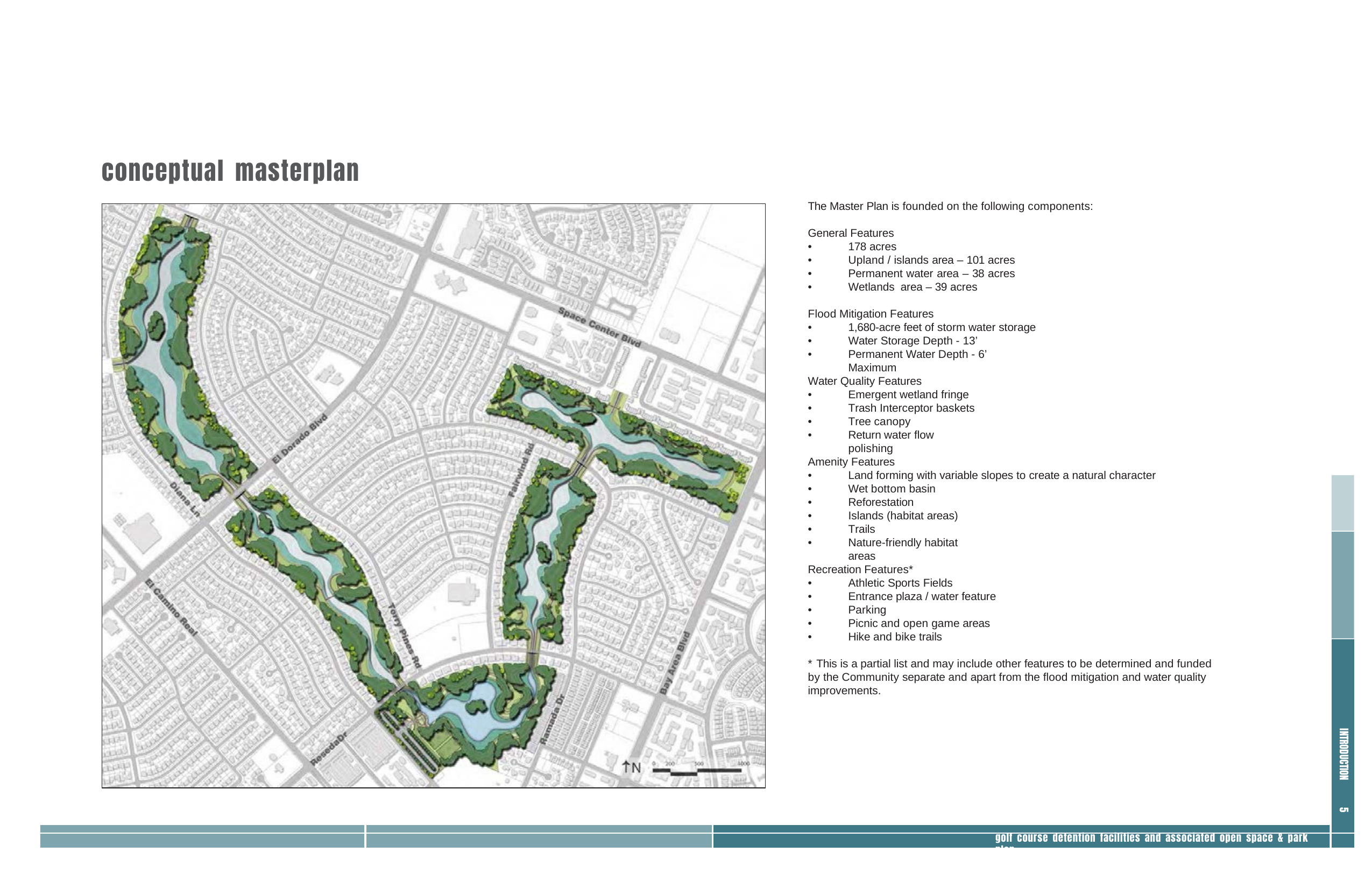

conceptual  masterplan
The Master Plan is founded on the following components:

General Features

•
•
•
•
178 acres
Upland / islands area – 101 acres Permanent water area – 38 acres Wetlands  area – 39 acres
Flood Mitigation Features
•
•
•
1,680-acre feet of storm water storage Water Storage Depth - 13’
Permanent Water Depth - 6’ Maximum
Water Quality Features
•
•
•
•
Emergent wetland fringe Trash Interceptor baskets Tree canopy
Return water flow polishing
Amenity Features
•
Land forming with variable slopes to create a natural character
•
•
•
•
•
Wet bottom basin Reforestation
Islands (habitat areas) Trails
Nature-friendly habitat areas
Recreation Features*
•
•
•
•
•
Athletic Sports Fields Entrance plaza / water feature Parking
Picnic and open game areas Hike and bike trails
* This is a partial list and may include other features to be determined and funded by the Community separate and apart from the flood mitigation and water quality improvements.
INTRODUCTION
5

golf  course  detention  facilities  and  associated  open  space  &  park  plan